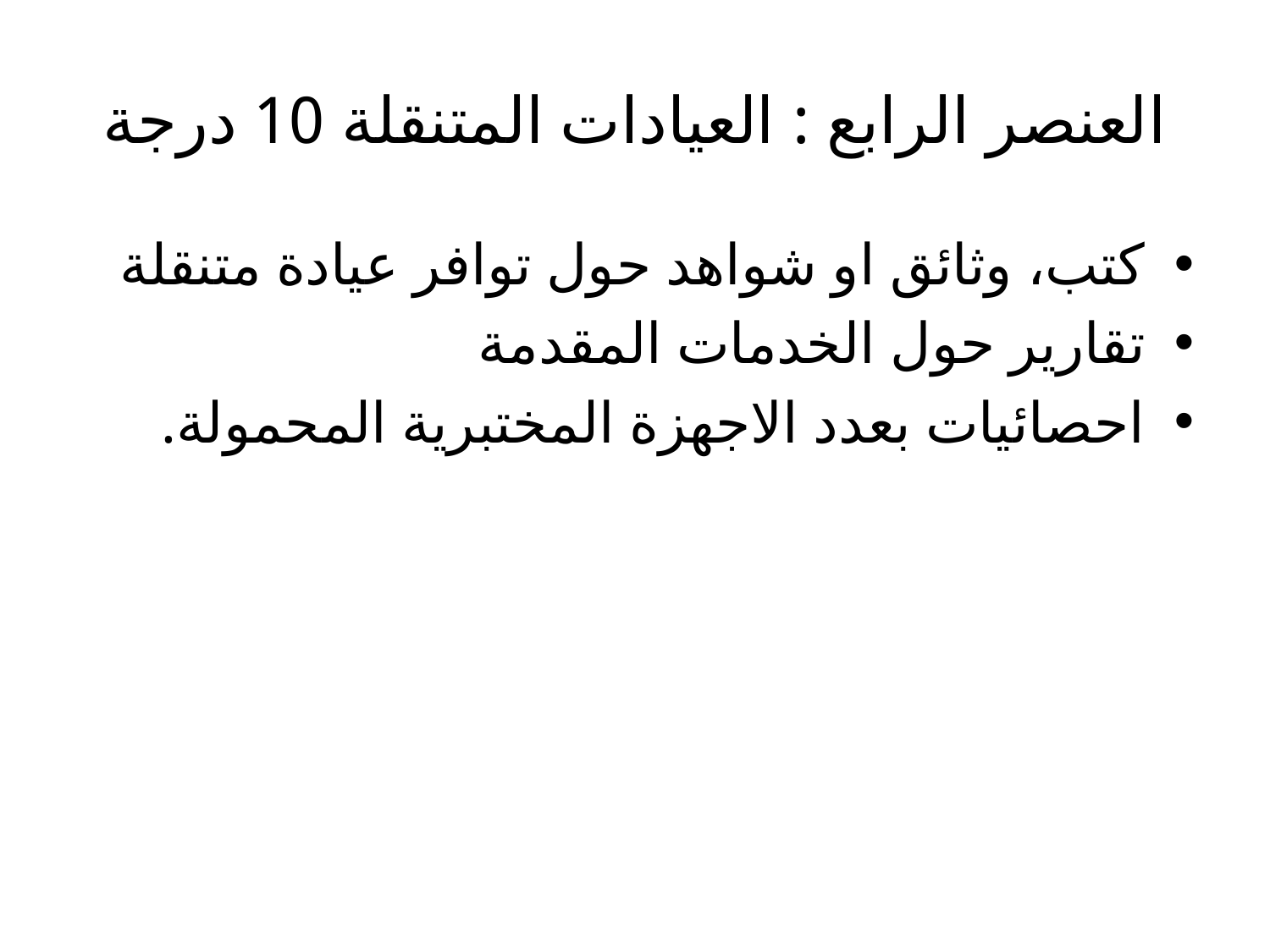

# العنصر الرابع : العيادات المتنقلة 10 درجة
كتب، وثائق او شواهد حول توافر عيادة متنقلة
تقارير حول الخدمات المقدمة
احصائيات بعدد الاجهزة المختبرية المحمولة.